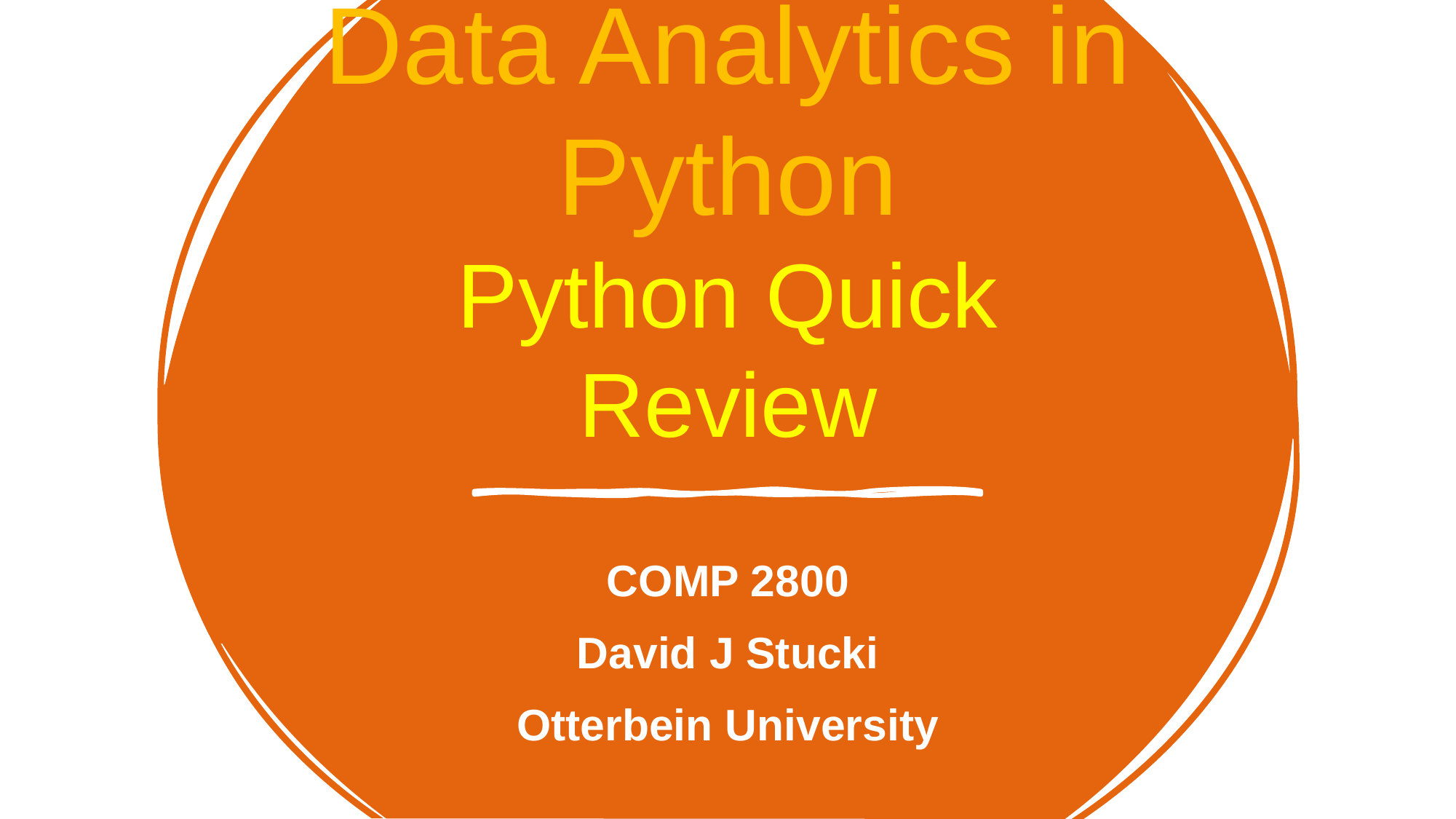

# Data Analytics in Python Python Quick Review
COMP 2800
David J Stucki
Otterbein University